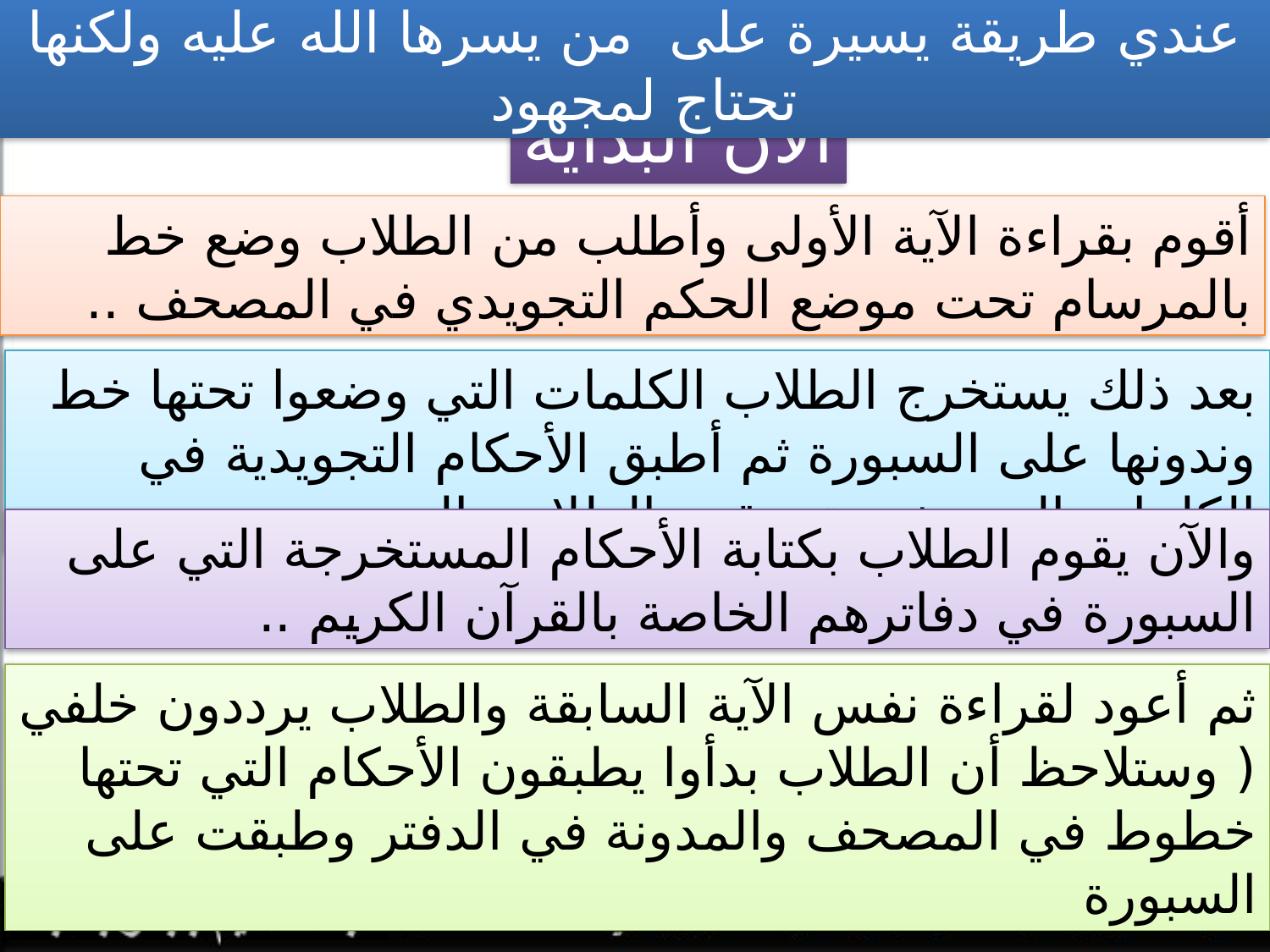

عندي طريقة يسيرة على  من يسرها الله عليه ولكنها تحتاج لمجهود
الآن البداية
أقوم بقراءة الآية الأولى وأطلب من الطلاب وضع خط بالمرسام تحت موضع الحكم التجويدي في المصحف ..
بعد ذلك يستخرج الطلاب الكلمات التي وضعوا تحتها خط وندونها على السبورة ثم أطبق الأحكام التجويدية في الكلمات المستخرجة ويقوم الطلاب بالترديد بعدي ..
والآن يقوم الطلاب بكتابة الأحكام المستخرجة التي على السبورة في دفاترهم الخاصة بالقرآن الكريم ..
ثم أعود لقراءة نفس الآية السابقة والطلاب يرددون خلفي
( وستلاحظ أن الطلاب بدأوا يطبقون الأحكام التي تحتها خطوط في المصحف والمدونة في الدفتر وطبقت على السبورة